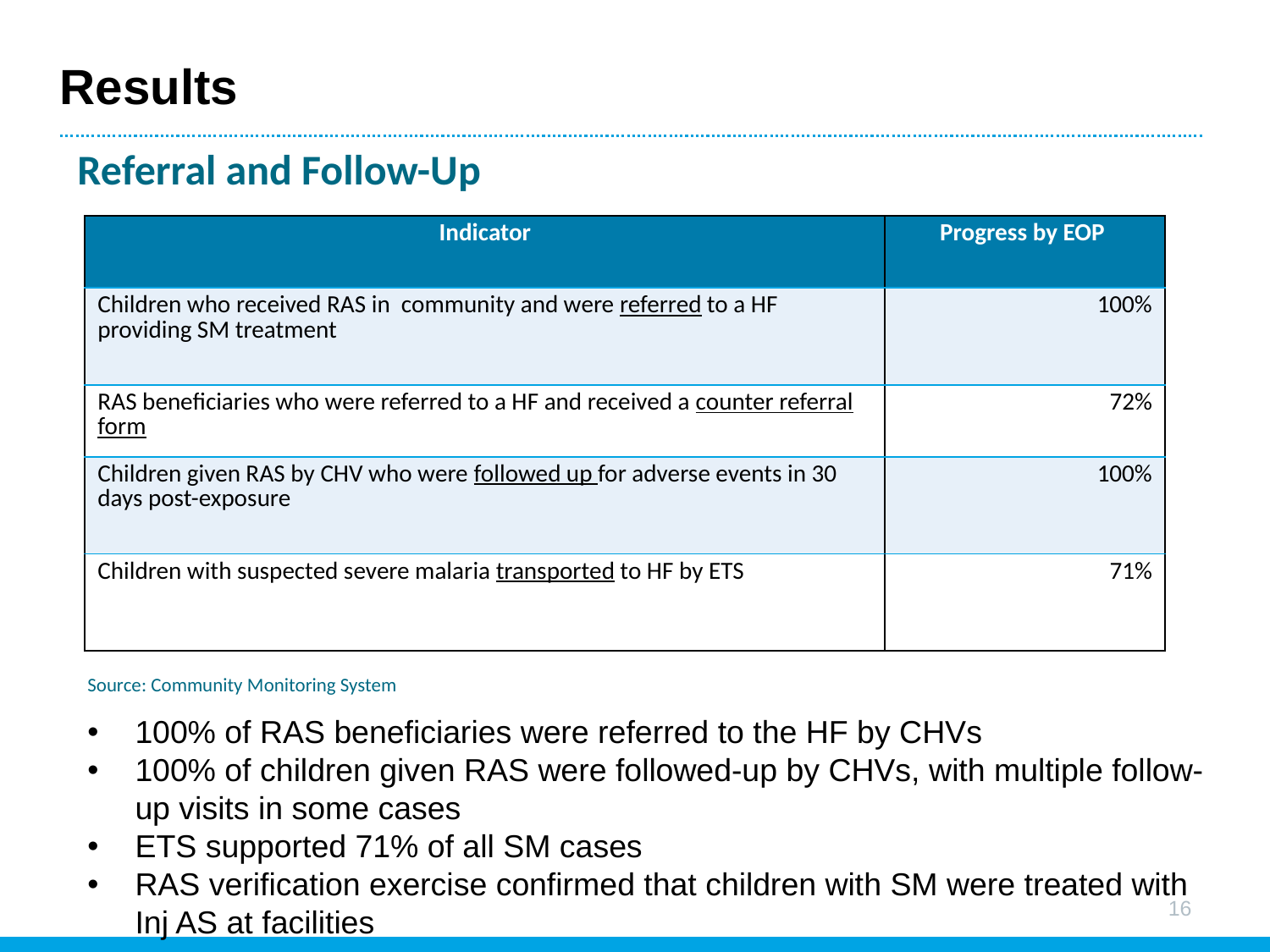

# Results
Referral and Follow-Up
| Indicator | Progress by EOP |
| --- | --- |
| Children who received RAS in community and were referred to a HF providing SM treatment | 100% |
| RAS beneficiaries who were referred to a HF and received a counter referral form | 72% |
| Children given RAS by CHV who were followed up for adverse events in 30 days post-exposure | 100% |
| Children with suspected severe malaria transported to HF by ETS | 71% |

Source: Community Monitoring System
100% of RAS beneficiaries were referred to the HF by CHVs
100% of children given RAS were followed-up by CHVs, with multiple follow-up visits in some cases
ETS supported 71% of all SM cases
RAS verification exercise confirmed that children with SM were treated with Inj AS at facilities

16